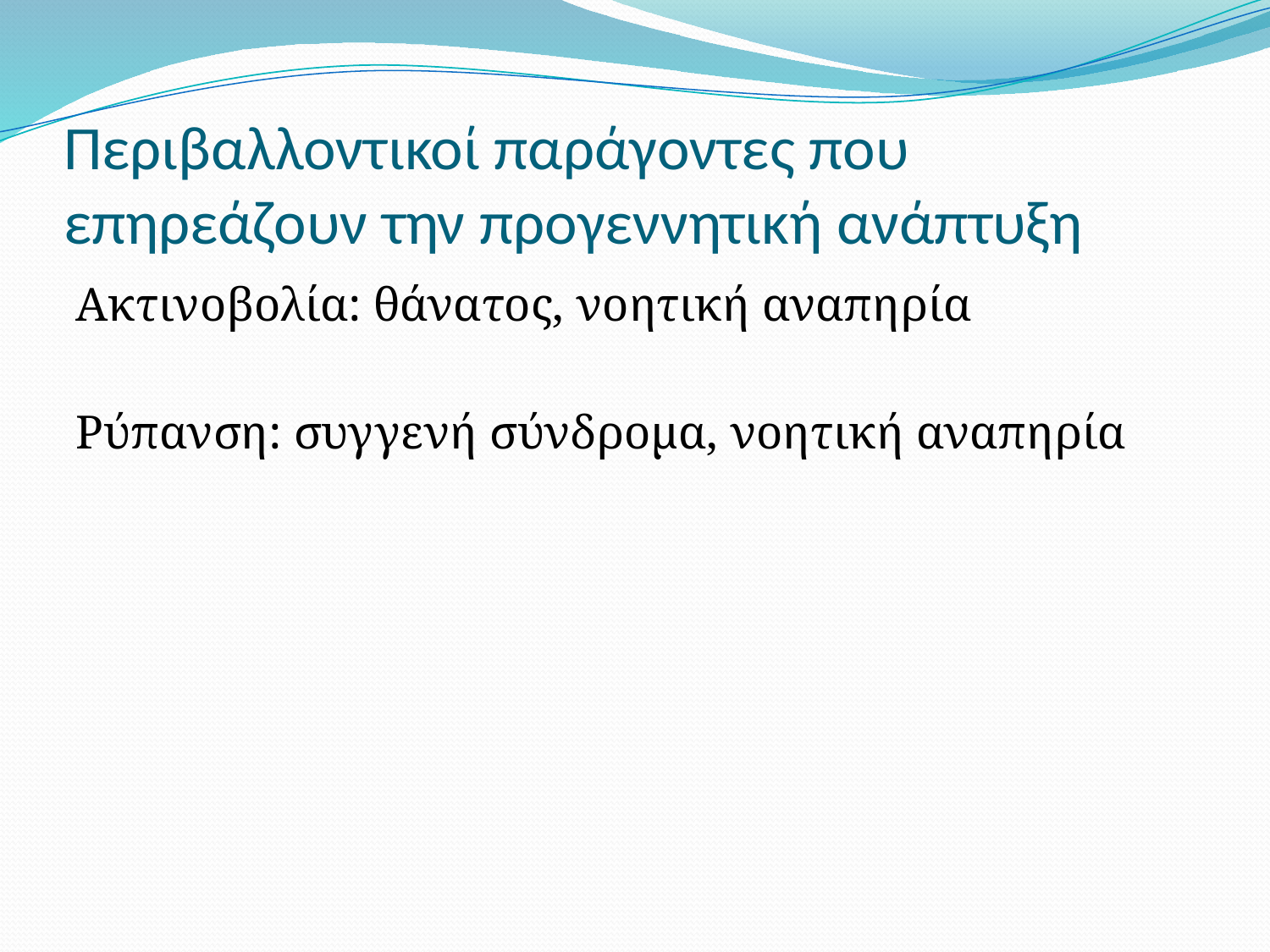

# Περιβαλλοντικοί παράγοντες που επηρεάζουν την προγεννητική ανάπτυξη
Ακτινοβολία: θάνατος, νοητική αναπηρία

Ρύπανση: συγγενή σύνδρομα, νοητική αναπηρία